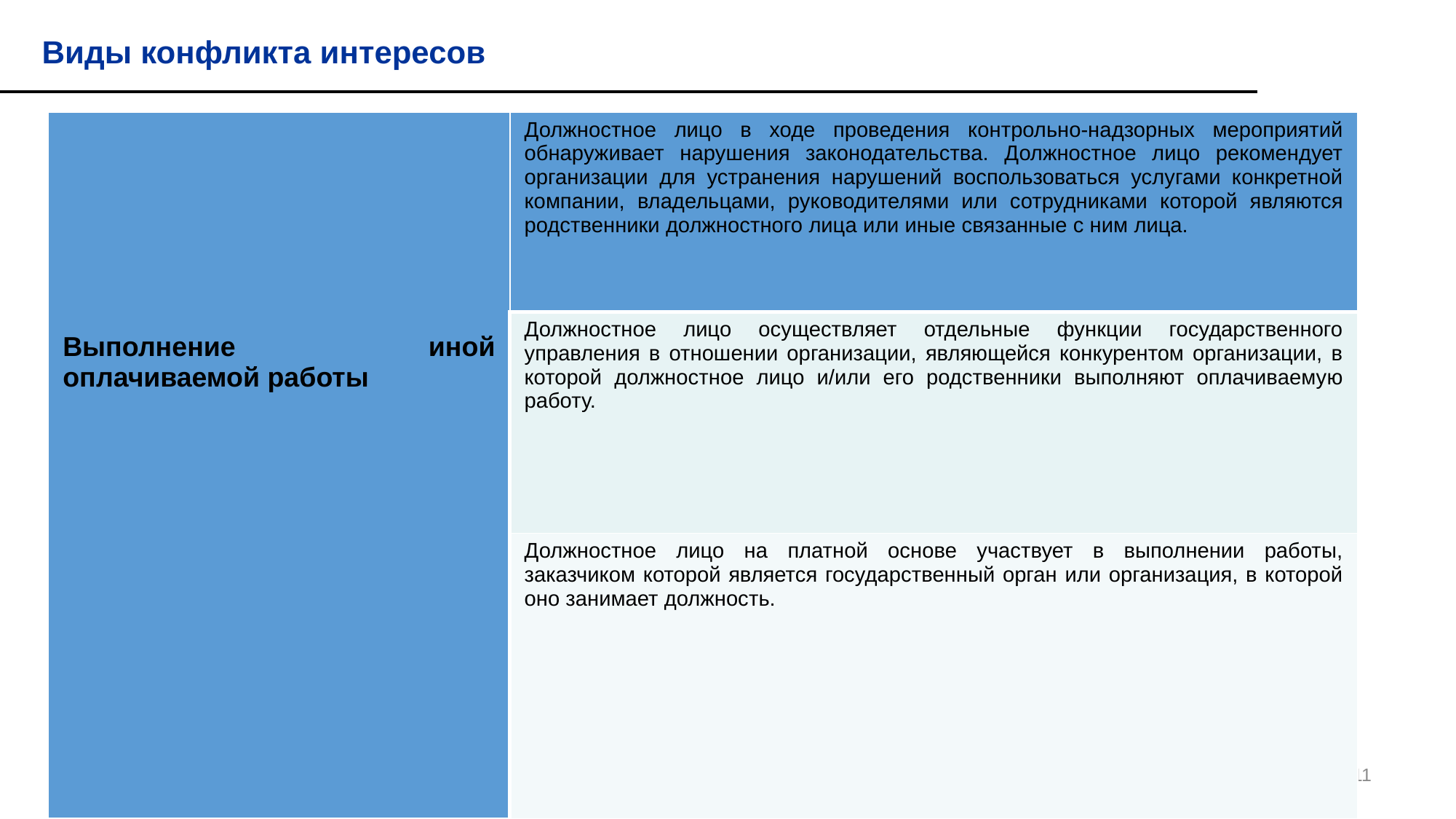

# Виды конфликта интересов
| Выполнение иной оплачиваемой работы | Должностное лицо в ходе проведения контрольно-надзорных мероприятий обнаруживает нарушения законодательства. Должностное лицо рекомендует организации для устранения нарушений воспользоваться услугами конкретной компании, владельцами, руководителями или сотрудниками которой являются родственники должностного лица или иные связанные с ним лица. |
| --- | --- |
|  | Должностное лицо осуществляет отдельные функции государственного управления в отношении организации, являющейся конкурентом организации, в которой должностное лицо и/или его родственники выполняют оплачиваемую работу. |
|  | Должностное лицо на платной основе участвует в выполнении работы, заказчиком которой является государственный орган или организация, в которой оно занимает должность. |
11